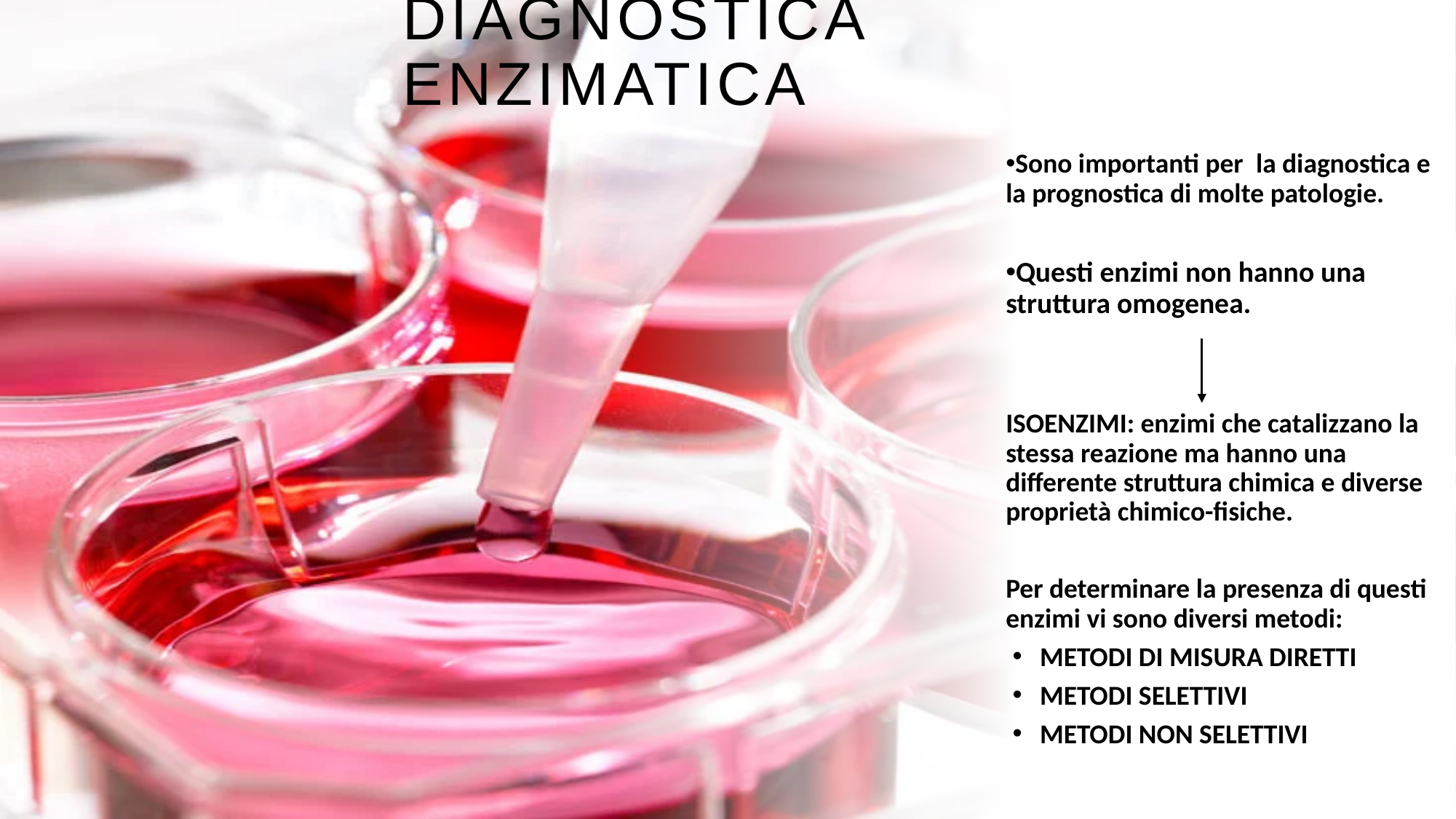

DIAGNOSTICA ENZIMATICA
Sono importanti per  la diagnostica e la prognostica di molte patologie.

Questi enzimi non hanno una struttura omogenea.

ISOENZIMI: enzimi che catalizzano la stessa reazione ma hanno una differente struttura chimica e diverse proprietà chimico-fisiche.

Per determinare la presenza di questi enzimi vi sono diversi metodi:
METODI DI MISURA DIRETTI
METODI SELETTIVI
METODI NON SELETTIVI